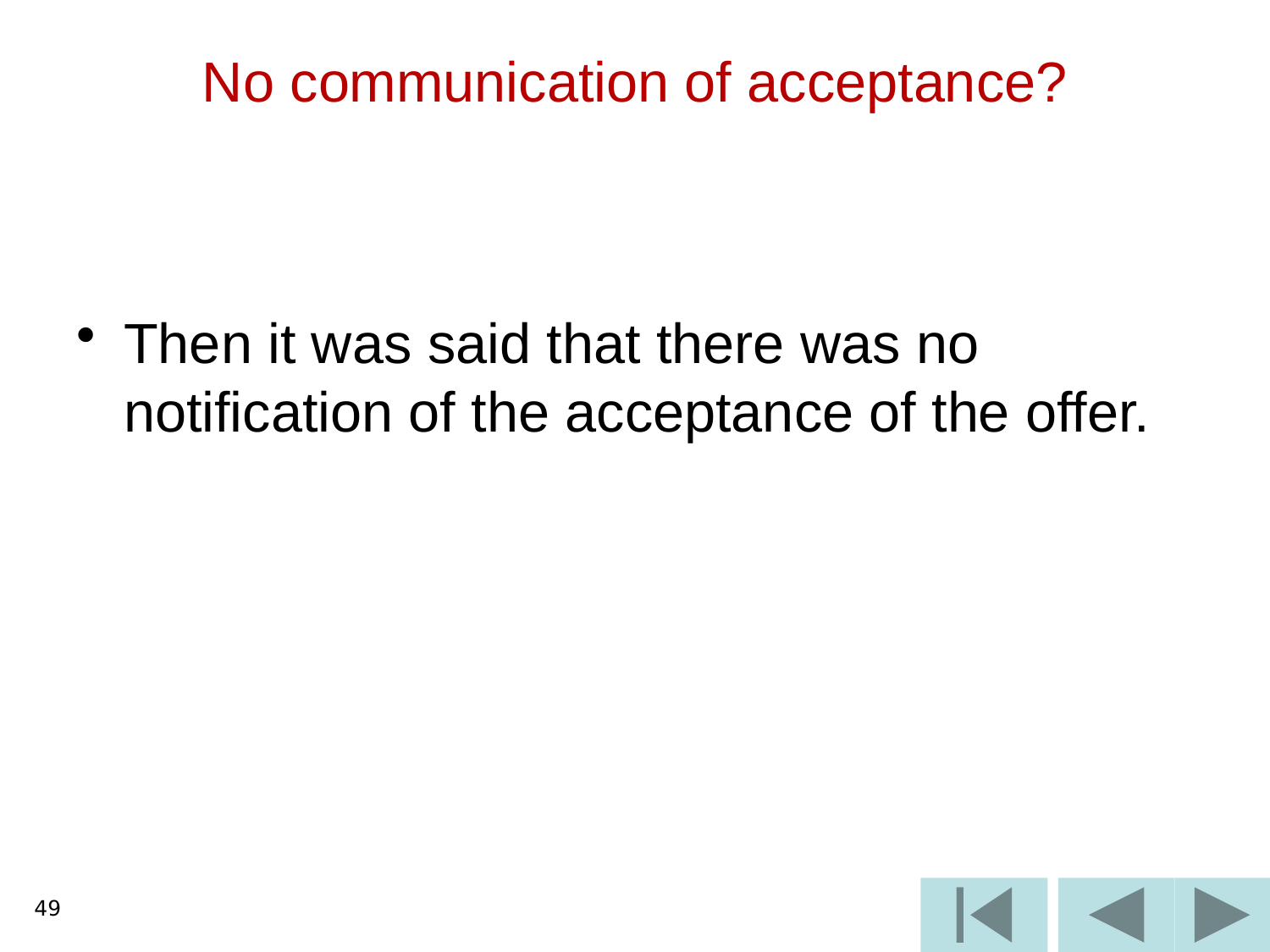

# No communication of acceptance?

Then it was said that there was no notification of the acceptance of the offer.
49